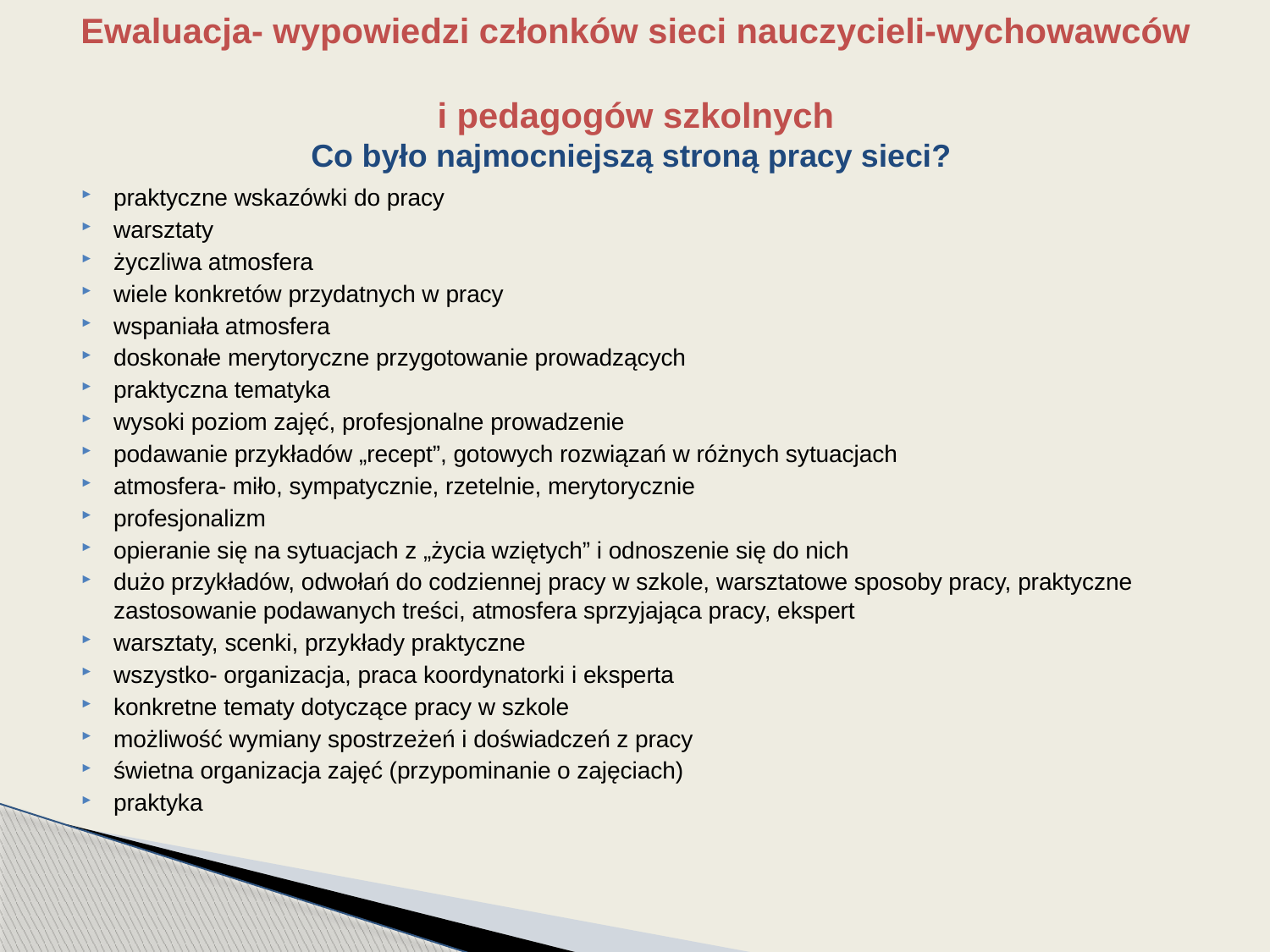

# Ewaluacja- wypowiedzi członków sieci nauczycieli-wychowawców i pedagogów szkolnych Co było najmocniejszą stroną pracy sieci?
praktyczne wskazówki do pracy
warsztaty
życzliwa atmosfera
wiele konkretów przydatnych w pracy
wspaniała atmosfera
doskonałe merytoryczne przygotowanie prowadzących
praktyczna tematyka
wysoki poziom zajęć, profesjonalne prowadzenie
podawanie przykładów „recept”, gotowych rozwiązań w różnych sytuacjach
atmosfera- miło, sympatycznie, rzetelnie, merytorycznie
profesjonalizm
opieranie się na sytuacjach z „życia wziętych” i odnoszenie się do nich
dużo przykładów, odwołań do codziennej pracy w szkole, warsztatowe sposoby pracy, praktyczne zastosowanie podawanych treści, atmosfera sprzyjająca pracy, ekspert
warsztaty, scenki, przykłady praktyczne
wszystko- organizacja, praca koordynatorki i eksperta
konkretne tematy dotyczące pracy w szkole
możliwość wymiany spostrzeżeń i doświadczeń z pracy
świetna organizacja zajęć (przypominanie o zajęciach)
praktyka